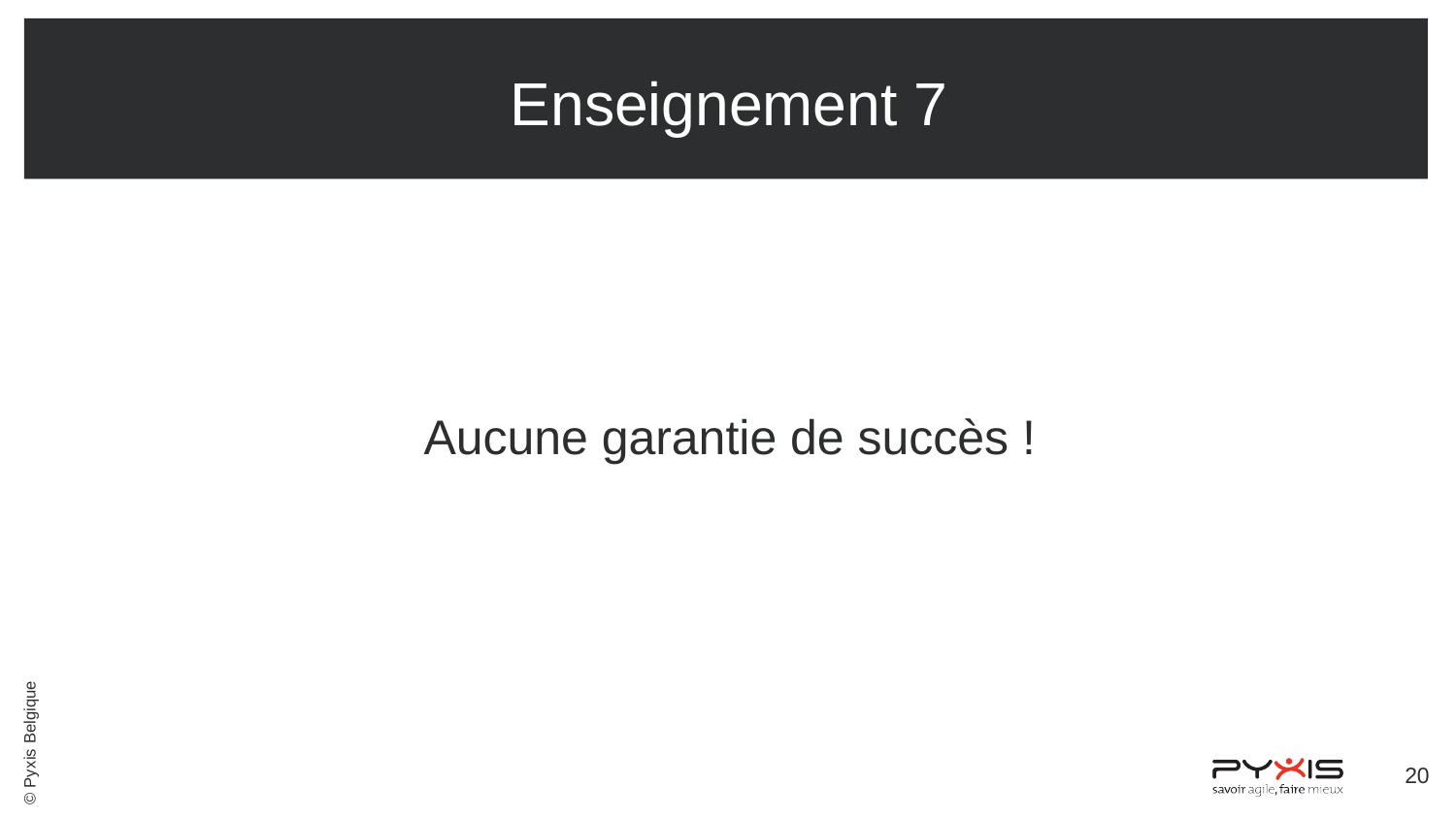

# Enseignement 7
Aucune garantie de succès !

20